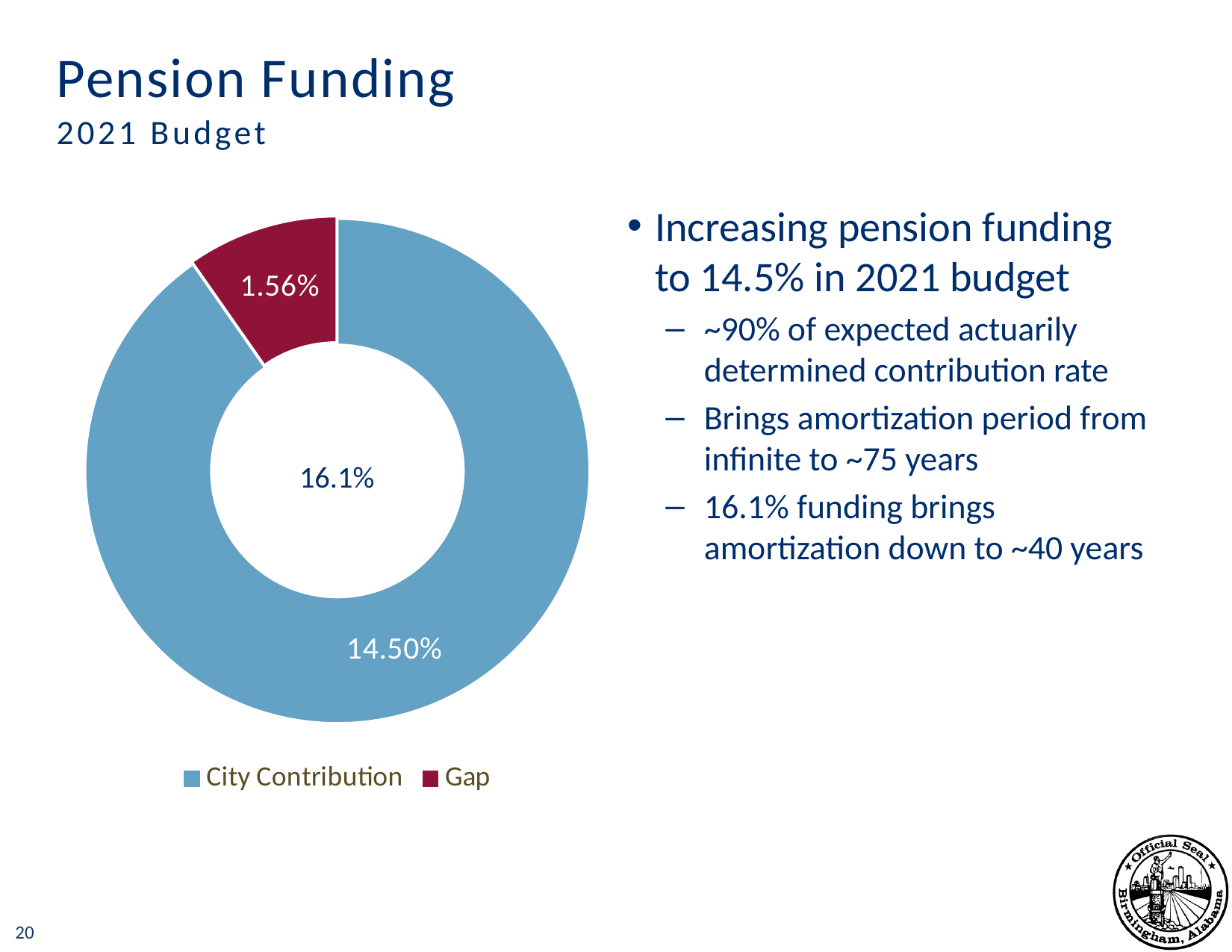

# Pension Funding
2021 Budget

### Chart

| Category | Sales |
|---|---|
| City Contribution | 0.145 |
| Gap | 0.0156 |
Increasing pension funding to 14.5% in 2021 budget
~90% of expected actuarily determined contribution rate
Brings amortization period from infinite to ~75 years
16.1% funding brings amortization down to ~40 years
16.1%